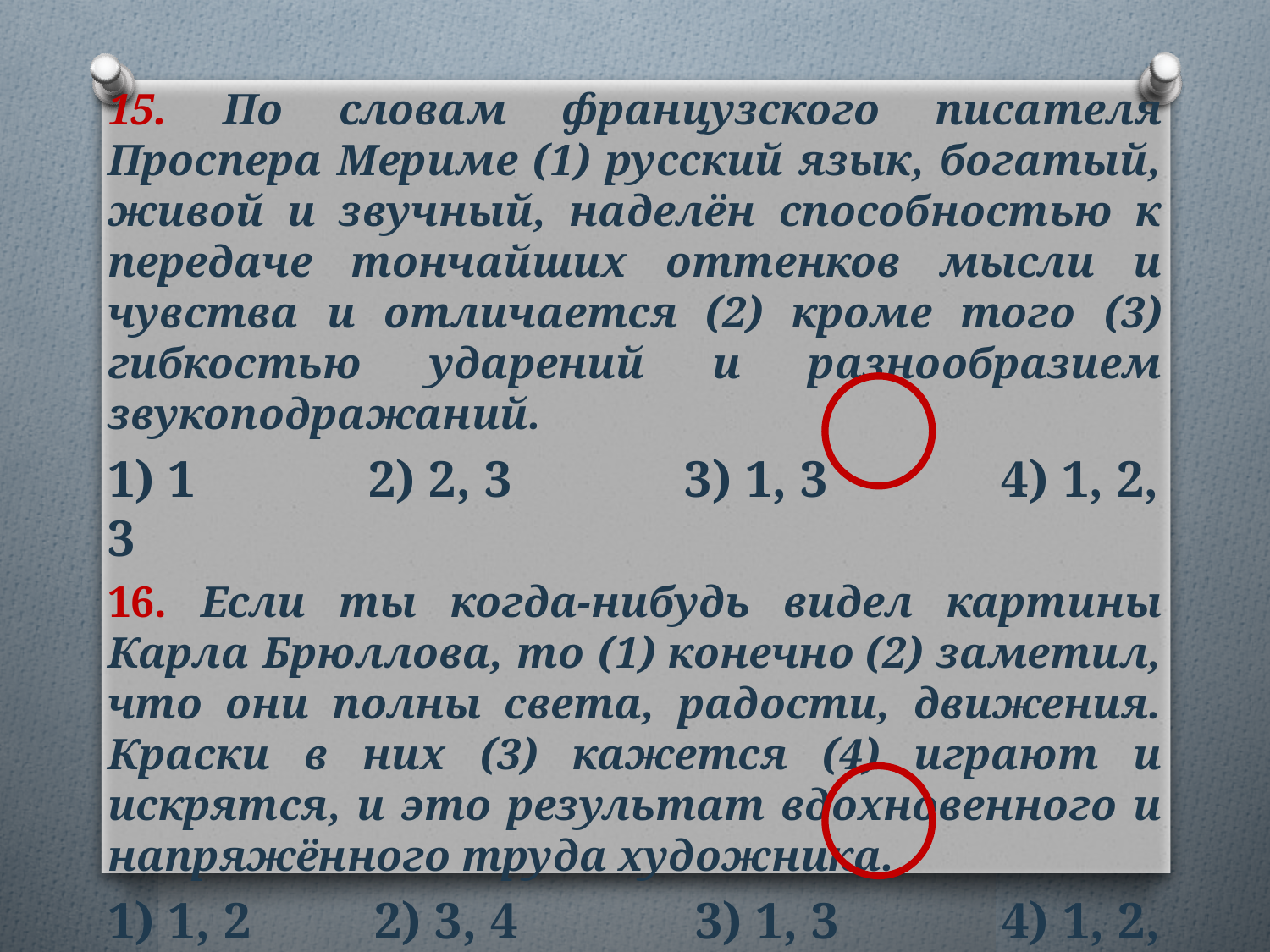

15. По словам французского писателя Проспера Мериме (1) русский язык, богатый, живой и звучный, наделён способностью к передаче тончайших оттенков мысли и чувства и отличается (2) кроме того (3) гибкостью ударений и разнообразием звукоподражаний.
1) 1             2) 2, 3             3) 1, 3             4) 1, 2, 3
16. Если ты когда-нибудь видел картины Карла Брюллова, то (1) конечно (2) заметил, что они полны света, радости, движения. Краски в них (3) кажется (4) играют и искрятся, и это результат вдохновенного и напряжённого труда художника.
1) 1, 2         2) 3, 4             3) 1, 3            4) 1, 2, 3, 4